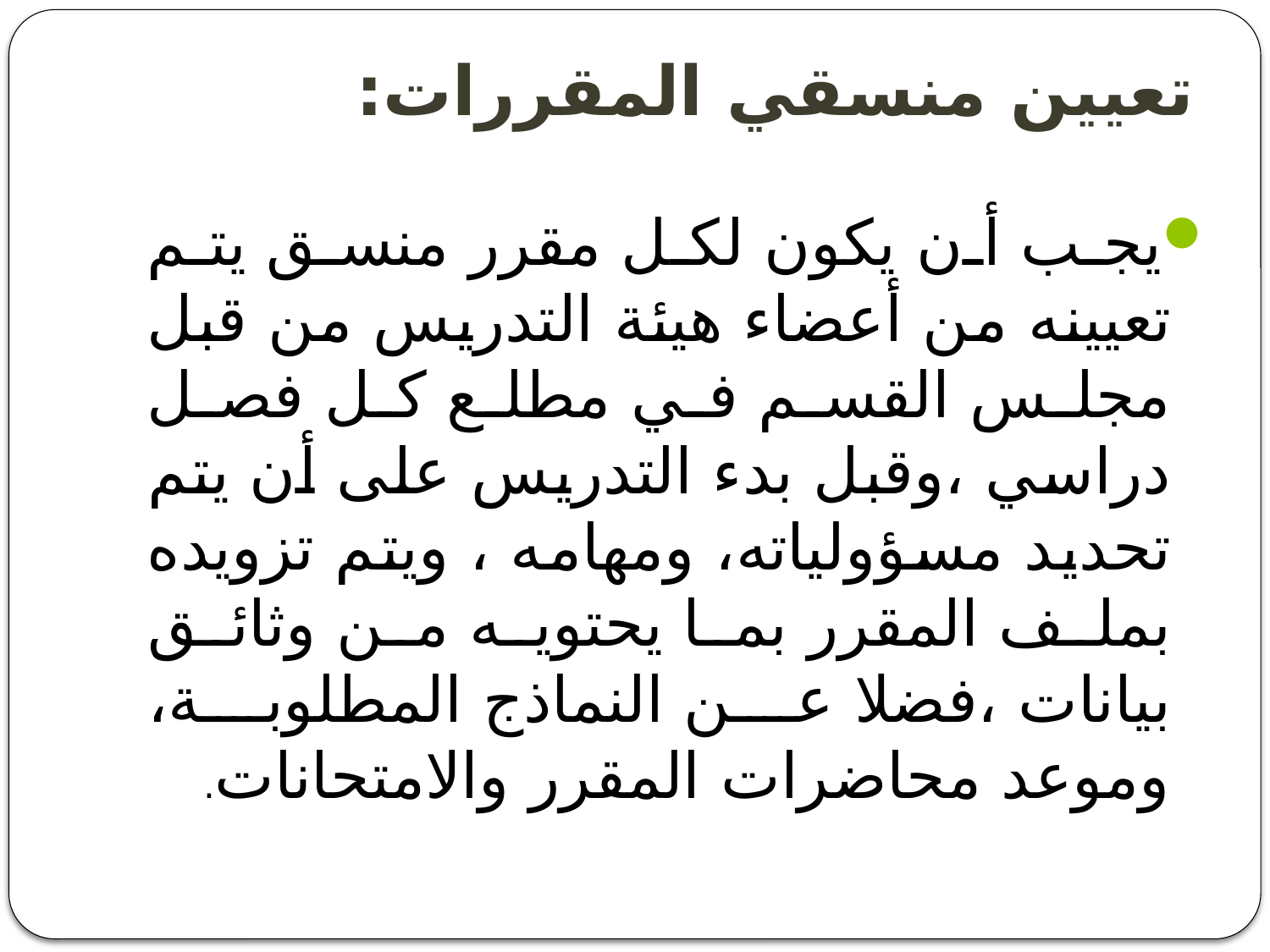

# تعيين منسقي المقررات:
يجب أن يكون لكل مقرر منسق يتم تعيينه من أعضاء هيئة التدريس من قبل مجلس القسم في مطلع كل فصل دراسي ،وقبل بدء التدريس على أن يتم تحديد مسؤولياته، ومهامه ، ويتم تزويده بملف المقرر بما يحتويه من وثائق بيانات ،فضلا عن النماذج المطلوبة، وموعد محاضرات المقرر والامتحانات.